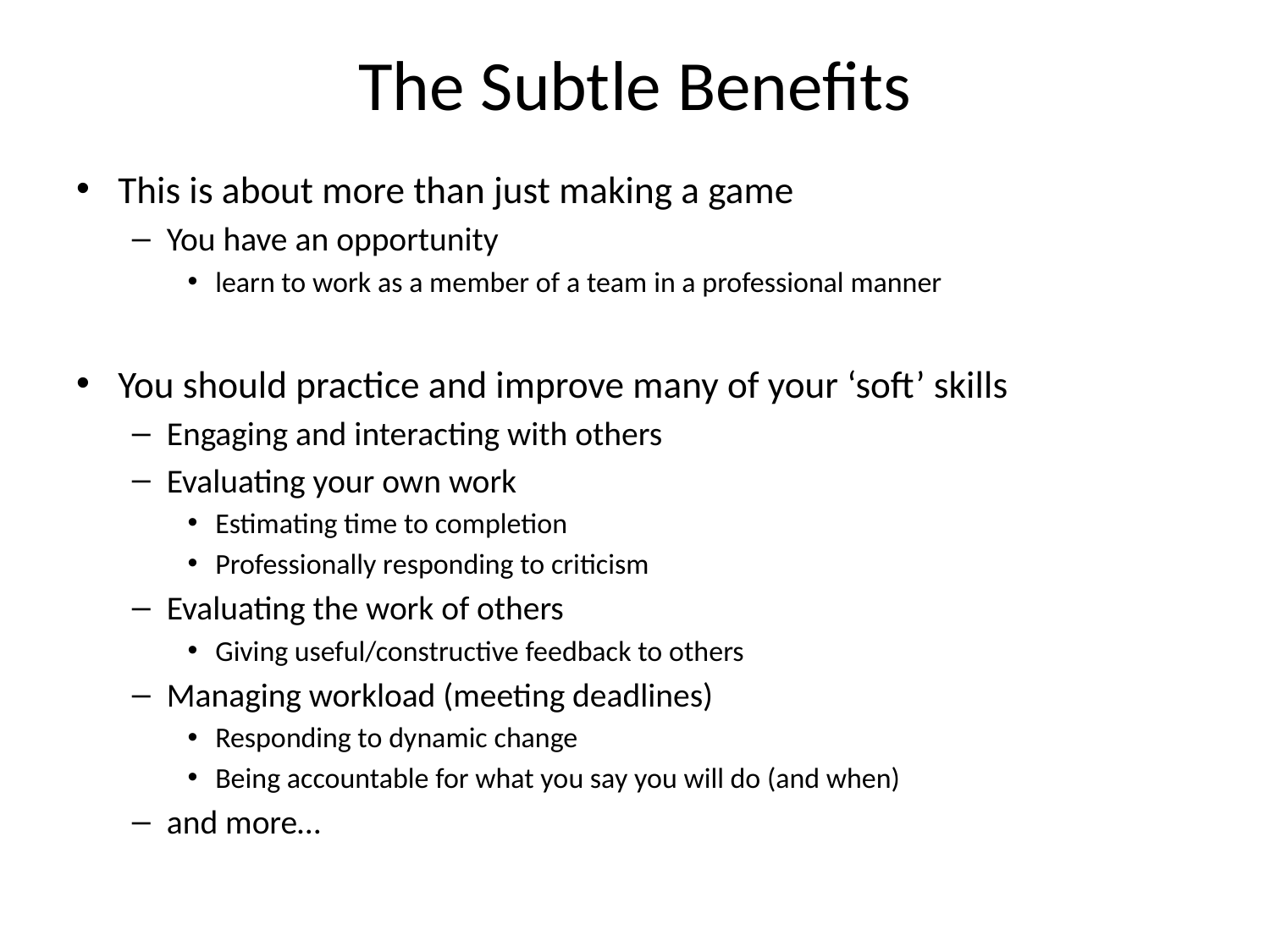

# The Subtle Benefits
This is about more than just making a game
You have an opportunity
learn to work as a member of a team in a professional manner

You should practice and improve many of your ‘soft’ skills
Engaging and interacting with others
Evaluating your own work
Estimating time to completion
Professionally responding to criticism
Evaluating the work of others
Giving useful/constructive feedback to others
Managing workload (meeting deadlines)
Responding to dynamic change
Being accountable for what you say you will do (and when)
and more…